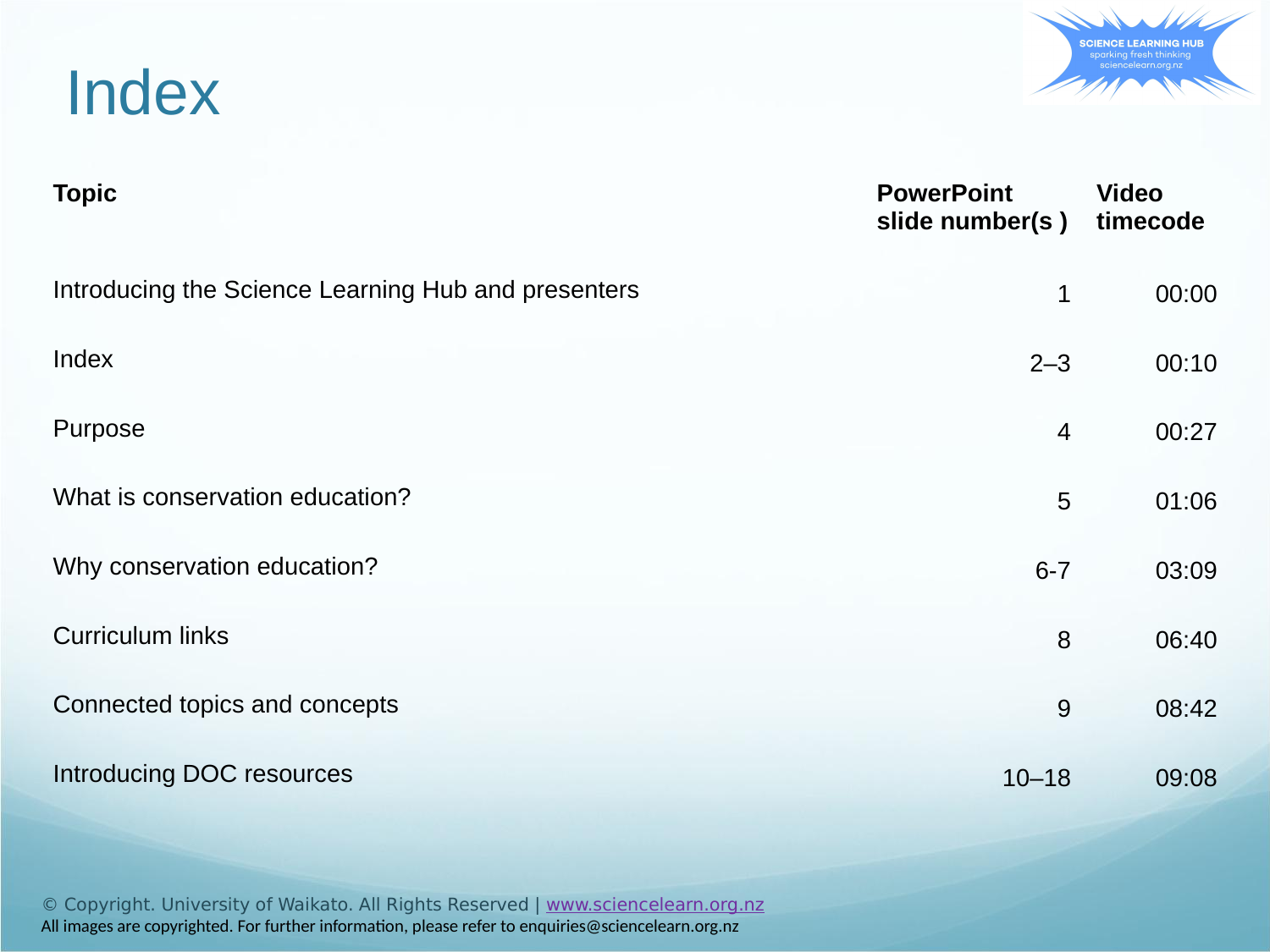

# Index
| Topic | PowerPoint slide number(s ) | Video timecode |
| --- | --- | --- |
| Introducing the Science Learning Hub and presenters | 1 | 00:00 |
| Index | 2–3 | 00:10 |
| Purpose | 4 | 00:27 |
| What is conservation education? | 5 | 01:06 |
| Why conservation education? | 6-7 | 03:09 |
| Curriculum links | 8 | 06:40 |
| Connected topics and concepts | 9 | 08:42 |
| Introducing DOC resources | 10–18 | 09:08 |
© Copyright. University of Waikato. All Rights Reserved | www.sciencelearn.org.nz
All images are copyrighted. For further information, please refer to enquiries@sciencelearn.org.nz